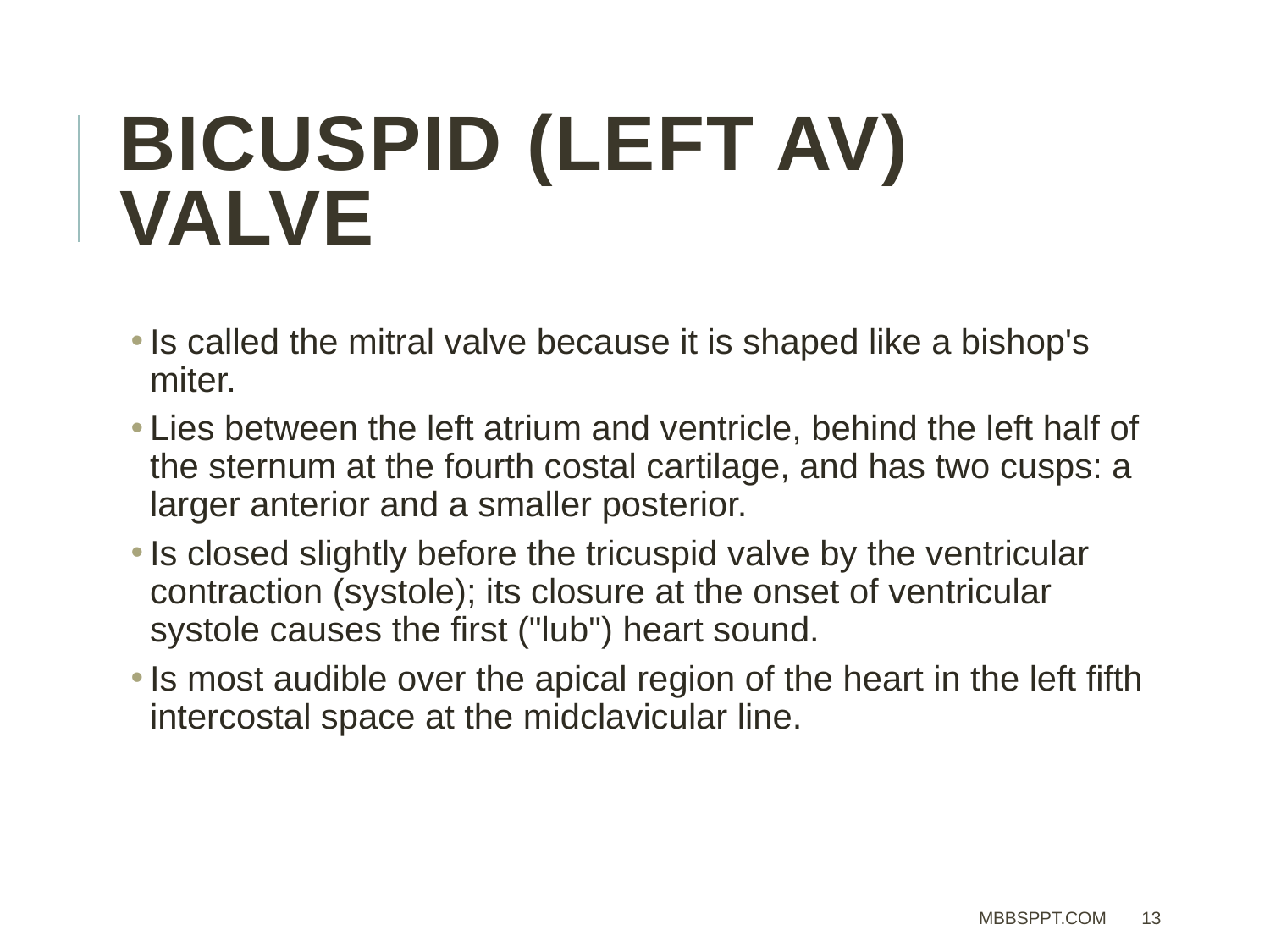

Bicuspid (Left AV) Valve
Is called the mitral valve because it is shaped like a bishop's miter.
Lies between the left atrium and ventricle, behind the left half of the sternum at the fourth costal cartilage, and has two cusps: a larger anterior and a smaller posterior.
Is closed slightly before the tricuspid valve by the ventricular contraction (systole); its closure at the onset of ventricular systole causes the first ("lub") heart sound.
Is most audible over the apical region of the heart in the left fifth intercostal space at the midclavicular line.
MBBSPPT.COM
13